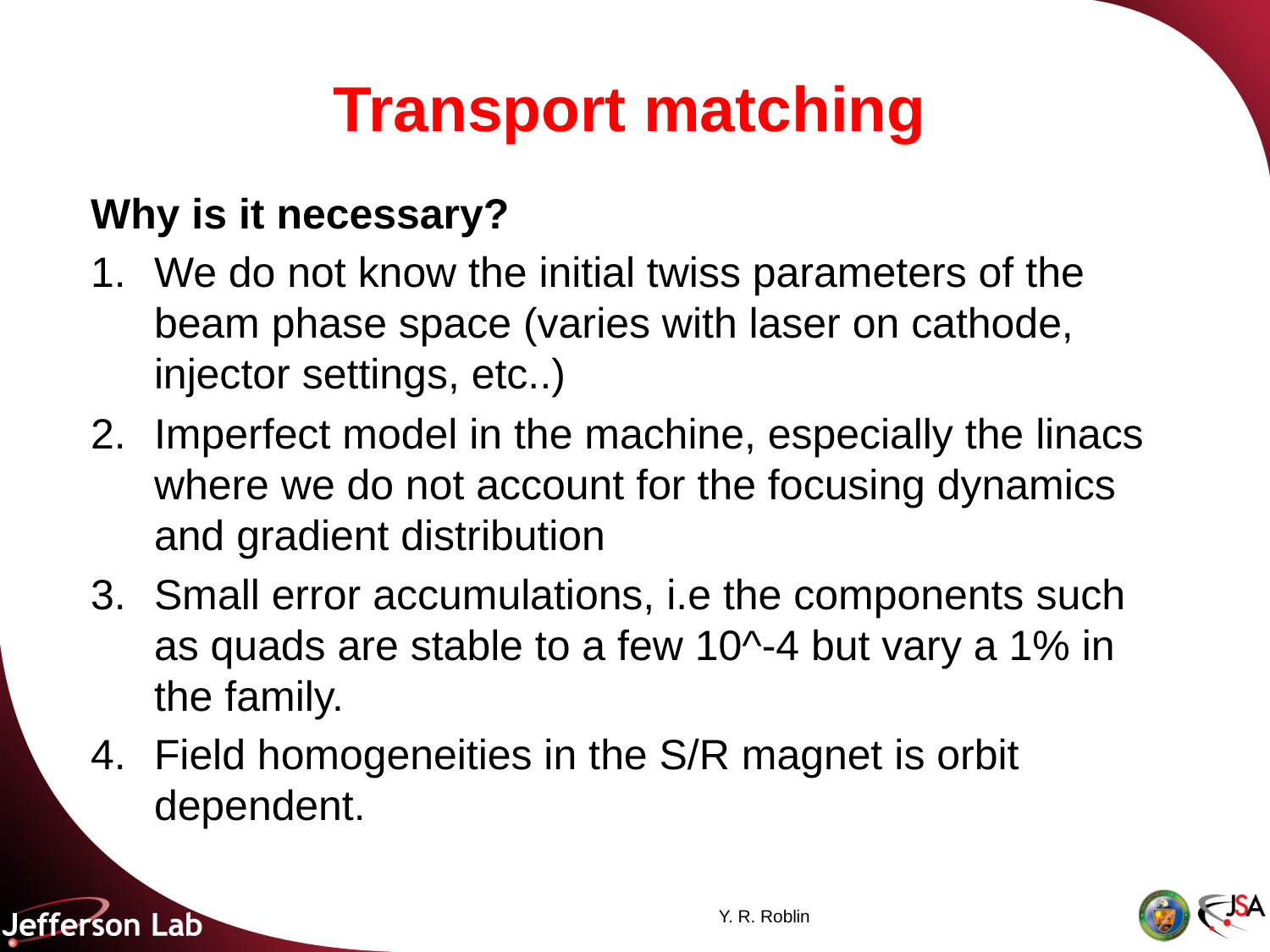

# Transport matching
Why is it necessary?
We do not know the initial twiss parameters of the beam phase space (varies with laser on cathode, injector settings, etc..)
Imperfect model in the machine, especially the linacs where we do not account for the focusing dynamics and gradient distribution
Small error accumulations, i.e the components such as quads are stable to a few 10^-4 but vary a 1% in the family.
Field homogeneities in the S/R magnet is orbit dependent.